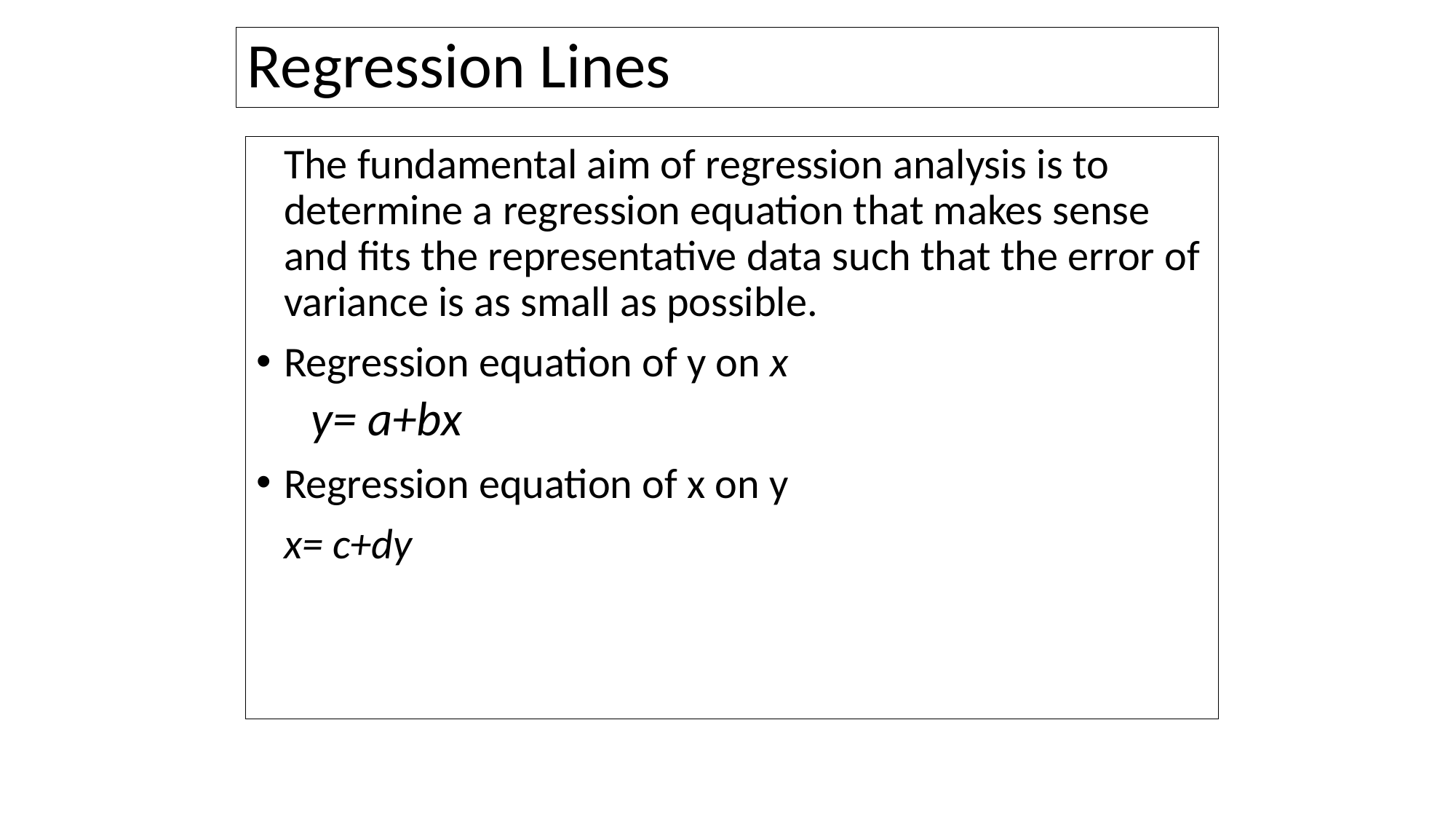

# Regression Lines
	The fundamental aim of regression analysis is to determine a regression equation that makes sense and fits the representative data such that the error of variance is as small as possible.
Regression equation of y on x
y= a+bx
Regression equation of x on y
	x= c+dy